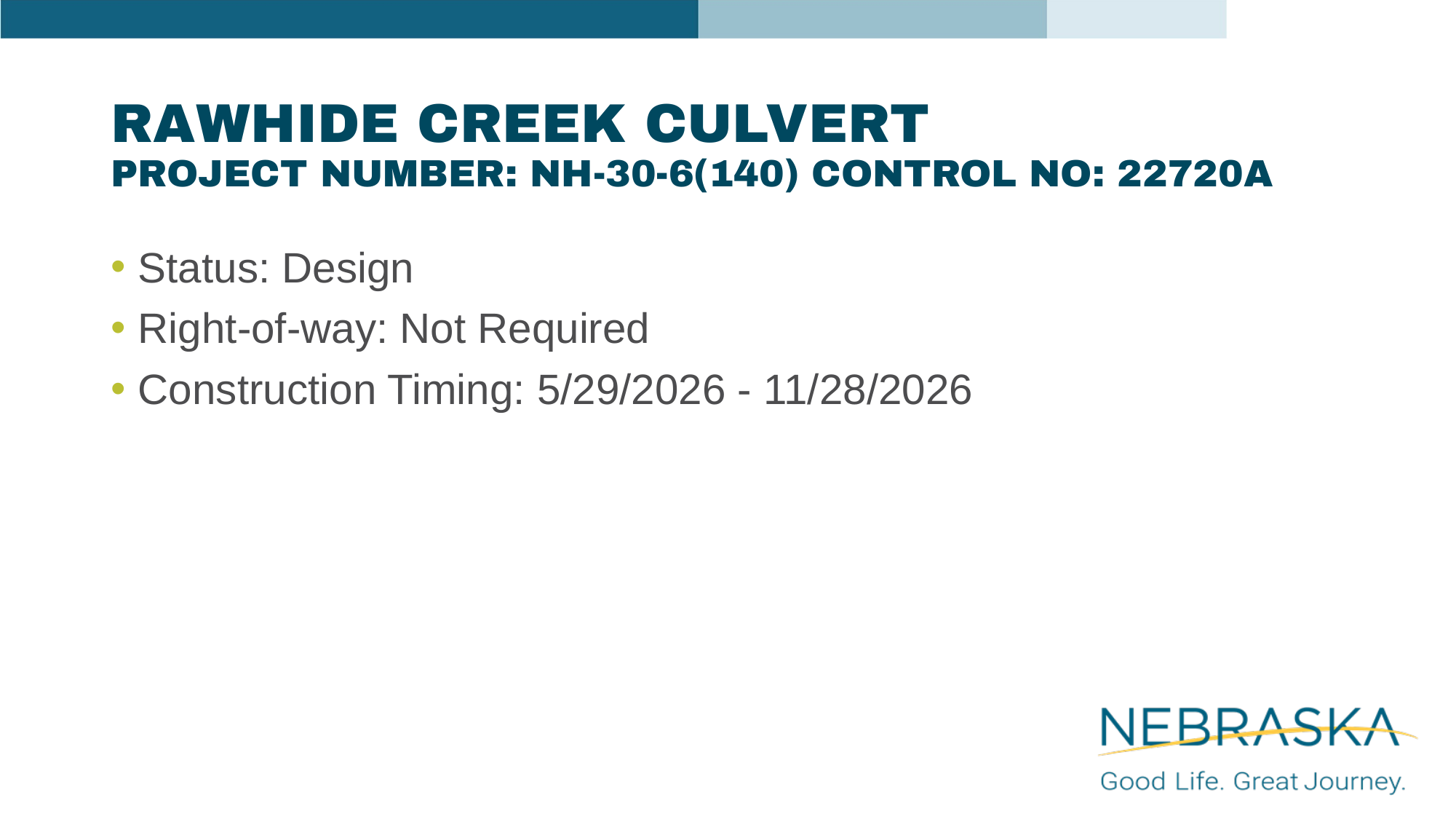

# Rawhide creek culvert Project Number: nh-30-6(140) Control No: 22720a
Status: Design
Right-of-way: Not Required
Construction Timing: 5/29/2026 - 11/28/2026